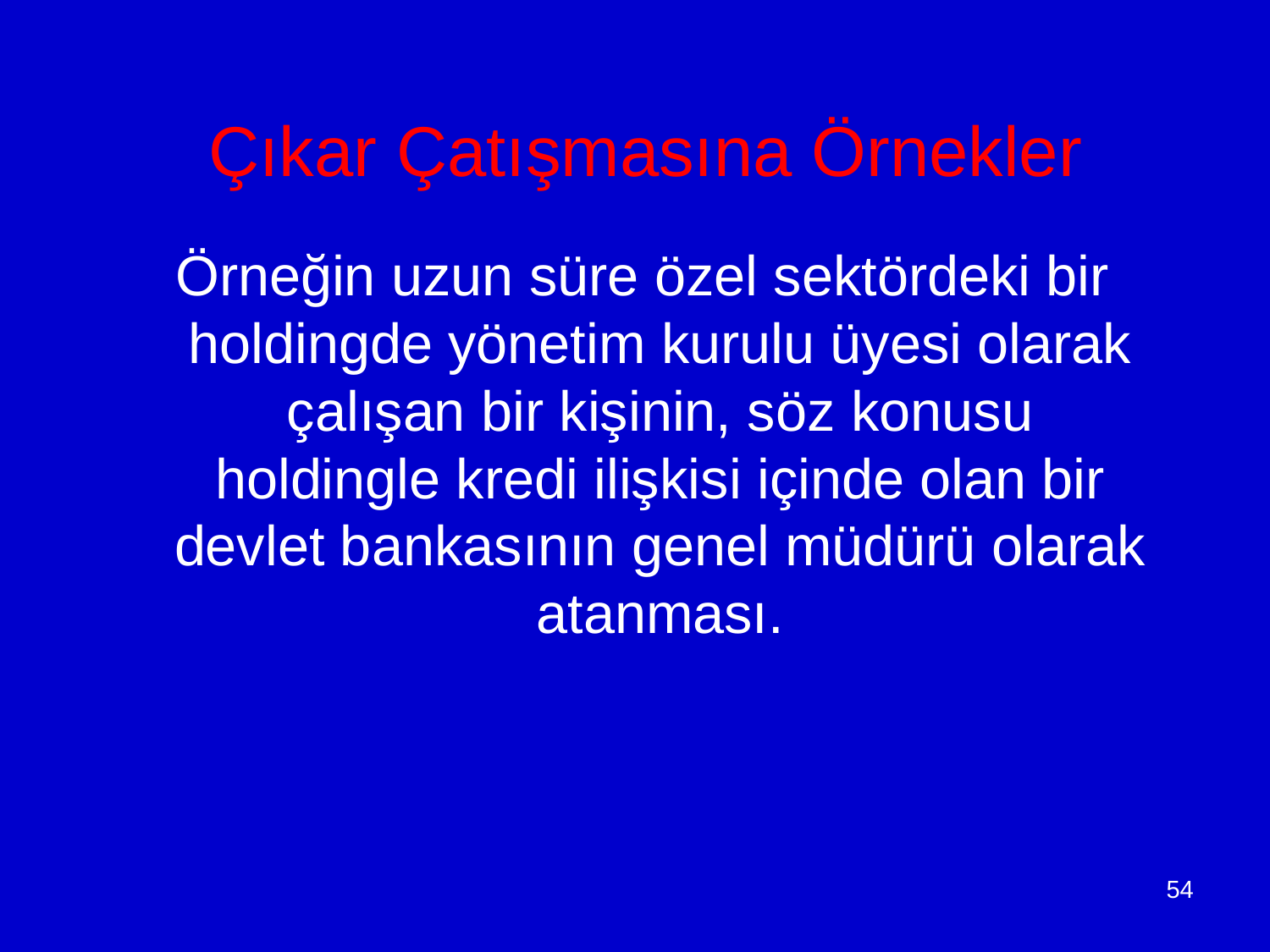

# Çıkar Çatışmasına Örnekler
Örneğin uzun süre özel sektördeki bir holdingde yönetim kurulu üyesi olarak çalışan bir kişinin, söz konusu holdingle kredi ilişkisi içinde olan bir devlet bankasının genel müdürü olarak atanması.
54